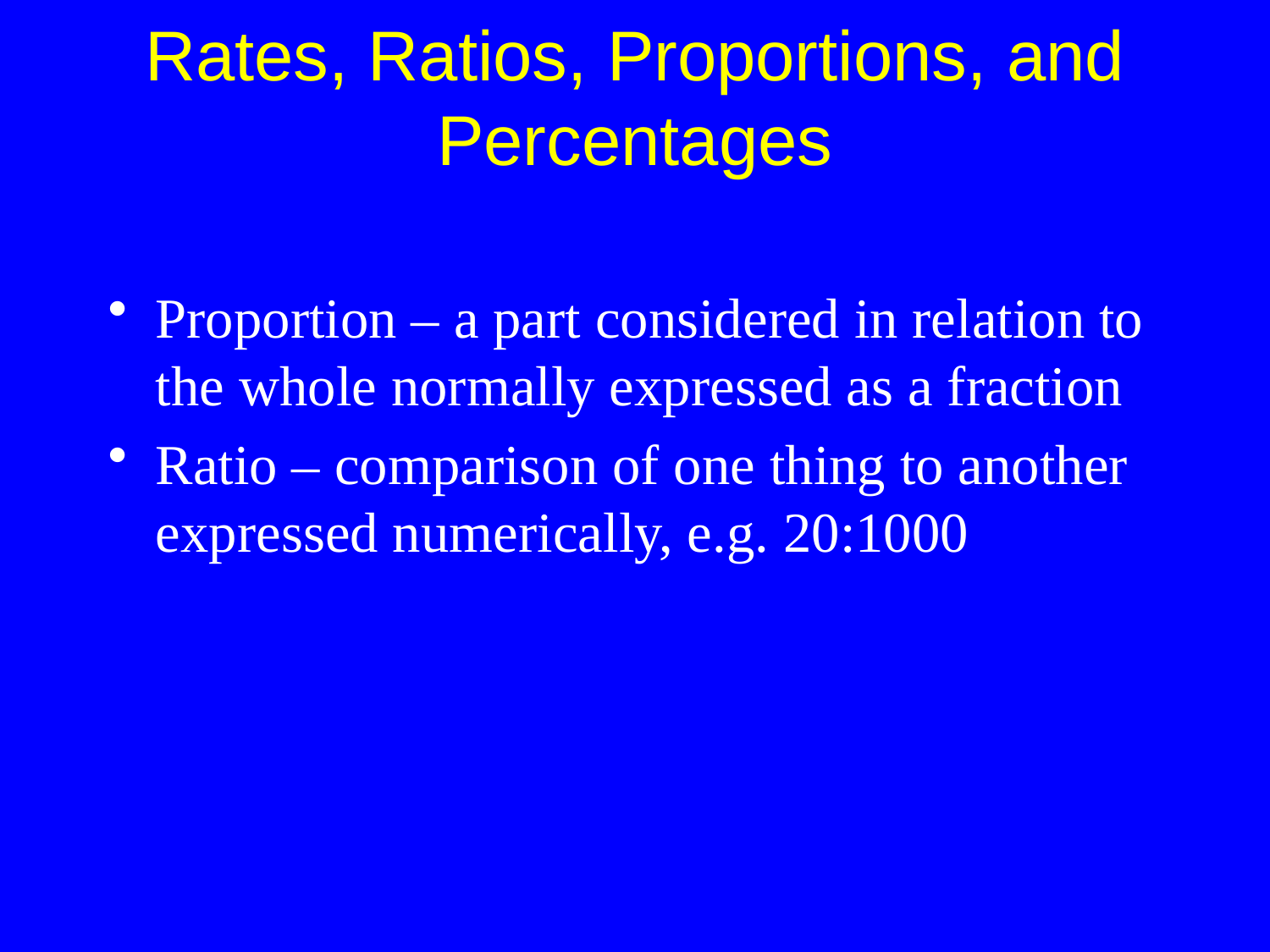

Proportion – a part considered in relation to the whole normally expressed as a fraction
Ratio – comparison of one thing to another expressed numerically, e.g. 20:1000
Rates, Ratios, Proportions, and Percentages